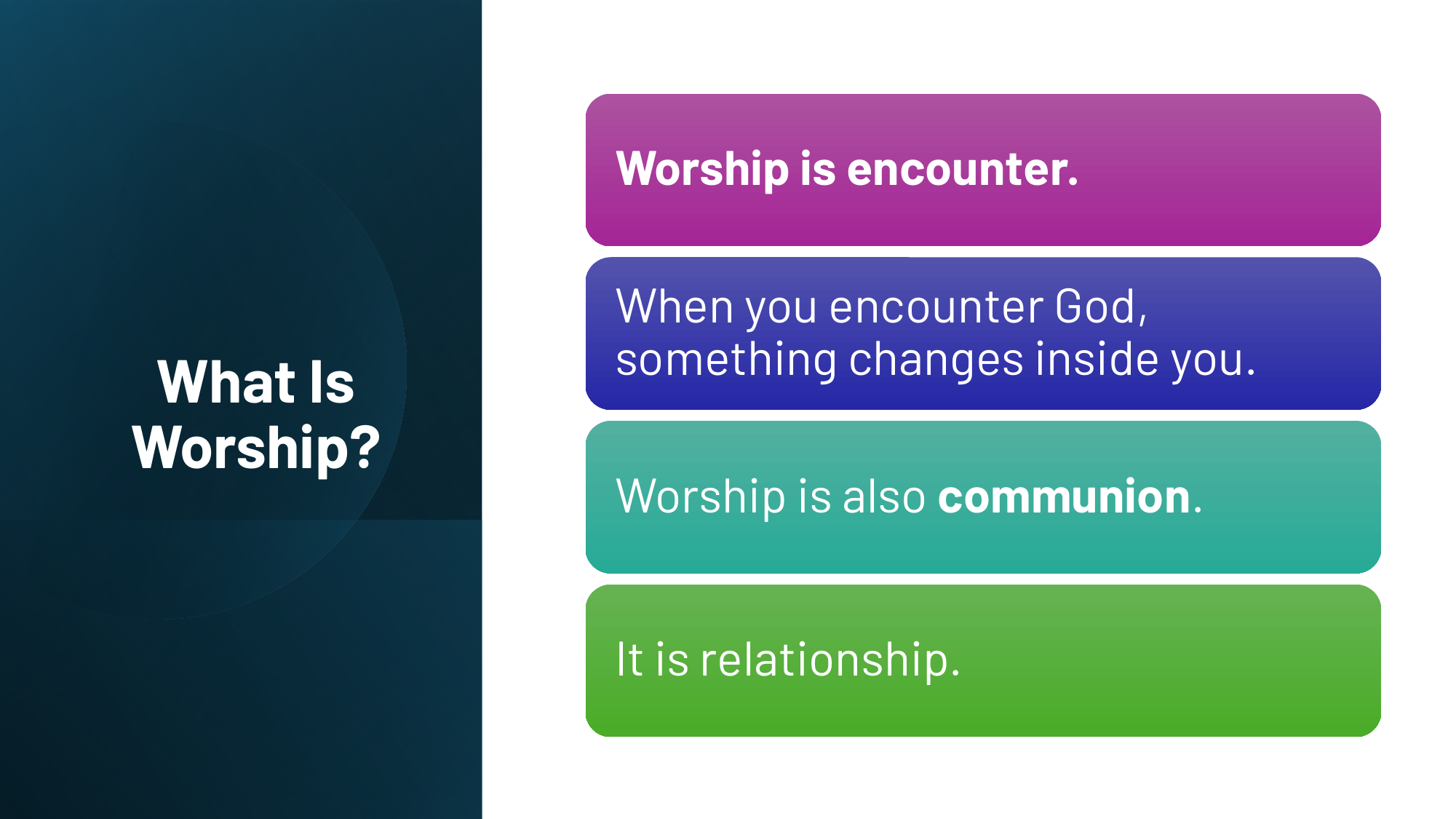

Worship is encounter.
When you encounter God, something changes inside you.
Worship is also communion.
It is relationship.

# What Is Worship?